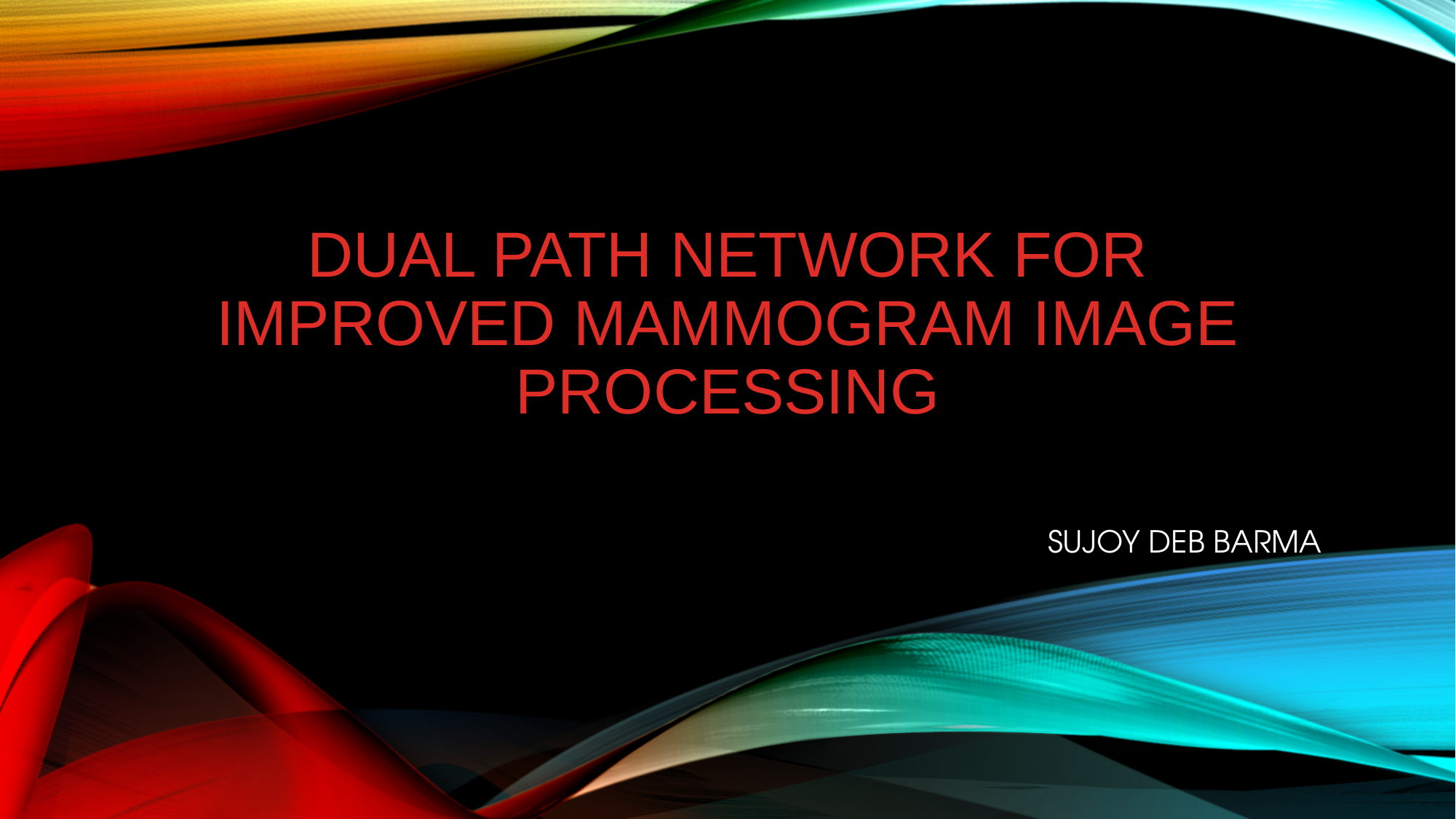

# Dual Path Network for improved Mammogram Image Processing
							SUJOY DEB BARMA